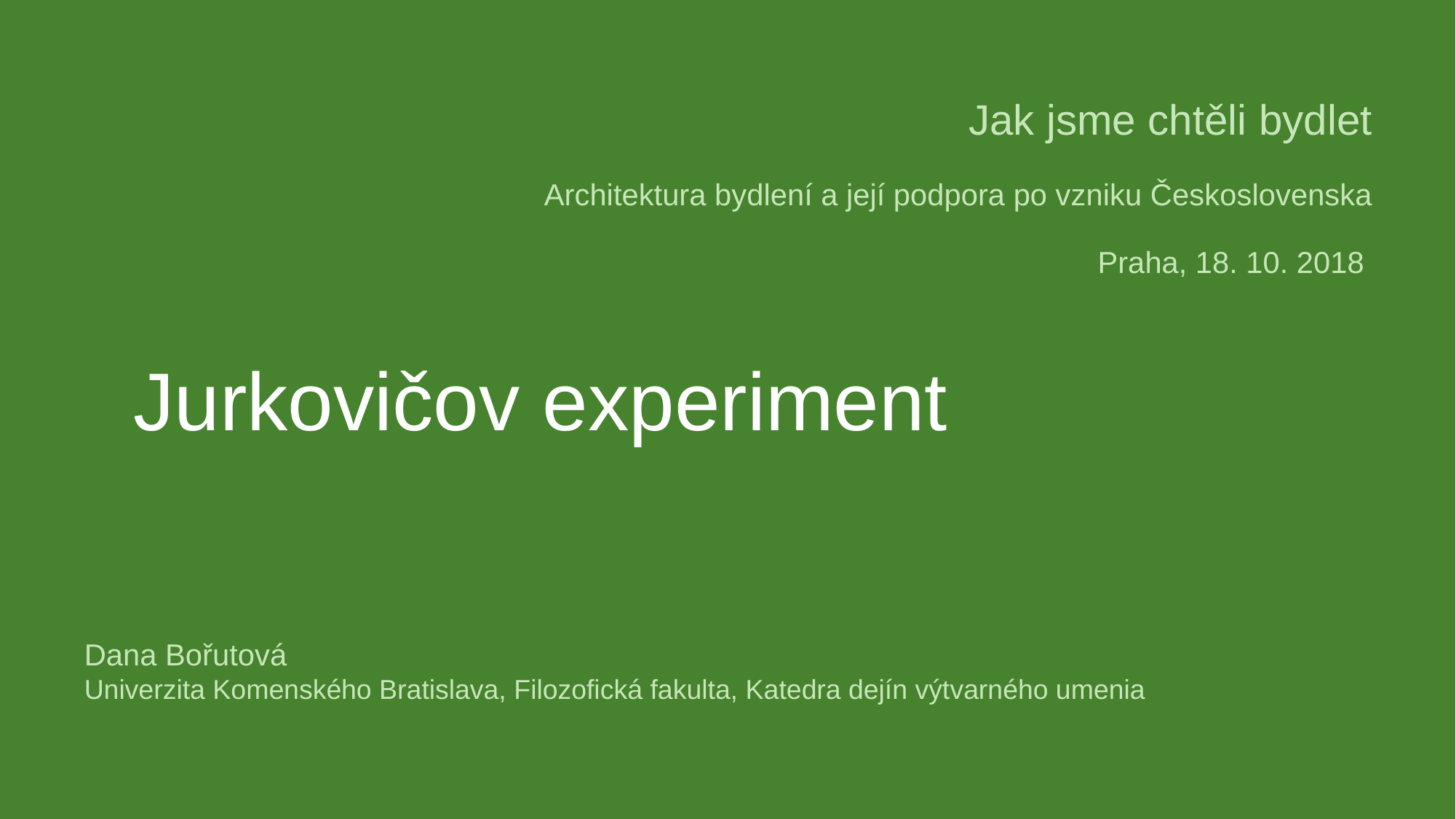

Jak jsme chtěli bydlet
Architektura bydlení a její podpora po vzniku Československa
Praha, 18. 10. 2018
# Jurkovičov experiment
Dana Bořutová
Univerzita Komenského Bratislava, Filozofická fakulta, Katedra dejín výtvarného umenia